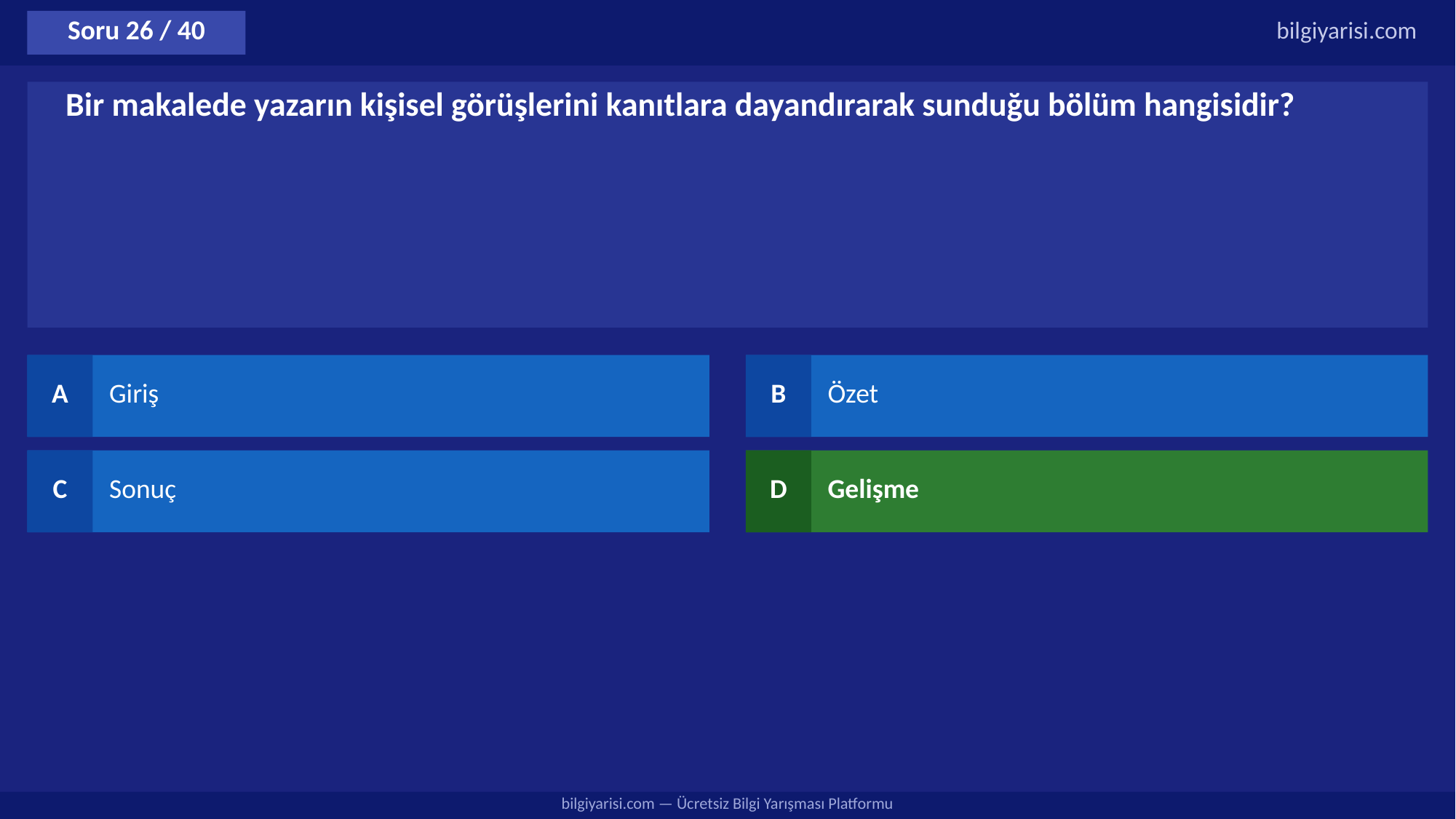

Soru 26 / 40
bilgiyarisi.com

Bir makalede yazarın kişisel görüşlerini kanıtlara dayandırarak sunduğu bölüm hangisidir?

A
Giriş

B
Özet

C
Sonuç

D
Gelişme
bilgiyarisi.com — Ücretsiz Bilgi Yarışması Platformu